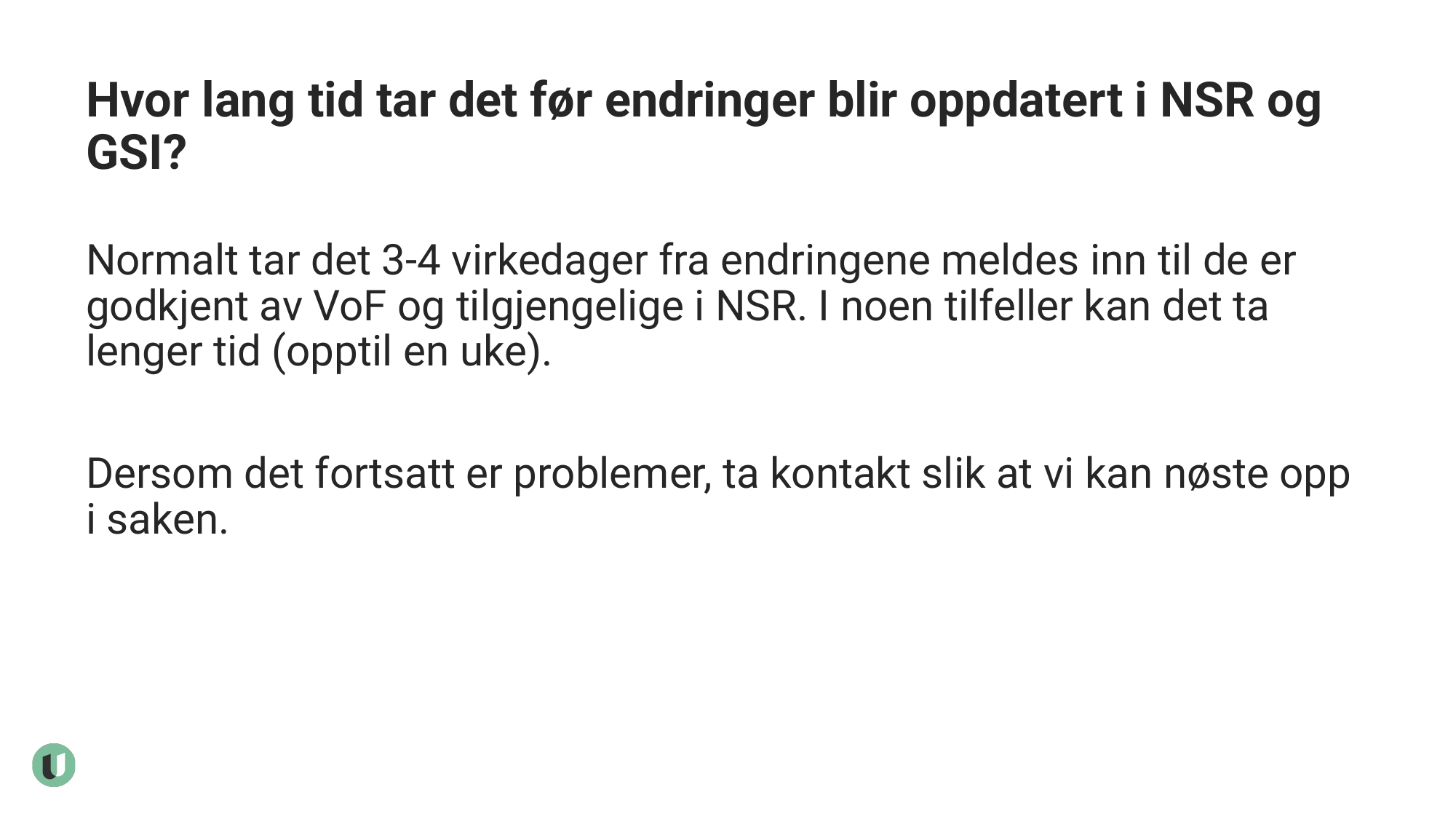

# Hvor lang tid tar det før endringer blir oppdatert i NSR og GSI?
Normalt tar det 3-4 virkedager fra endringene meldes inn til de er godkjent av VoF og tilgjengelige i NSR. I noen tilfeller kan det ta lenger tid (opptil en uke).

Dersom det fortsatt er problemer, ta kontakt slik at vi kan nøste opp i saken.